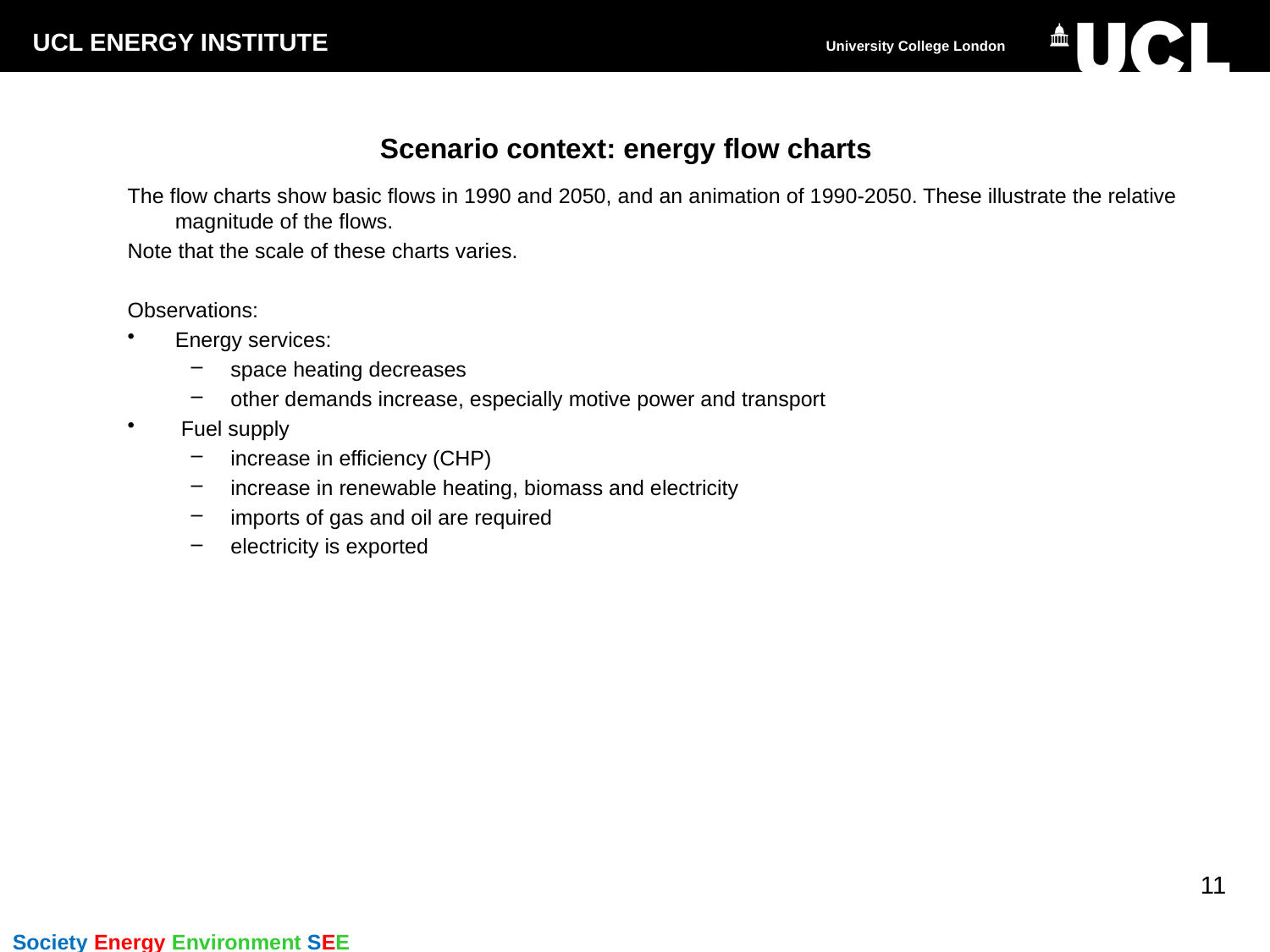

# Scenario context: energy flow charts
The flow charts show basic flows in 1990 and 2050, and an animation of 1990-2050. These illustrate the relative magnitude of the flows.
Note that the scale of these charts varies.

Observations:
Energy services:
space heating decreases
other demands increase, especially motive power and transport
 Fuel supply
increase in efficiency (CHP)
increase in renewable heating, biomass and electricity
imports of gas and oil are required
electricity is exported

11